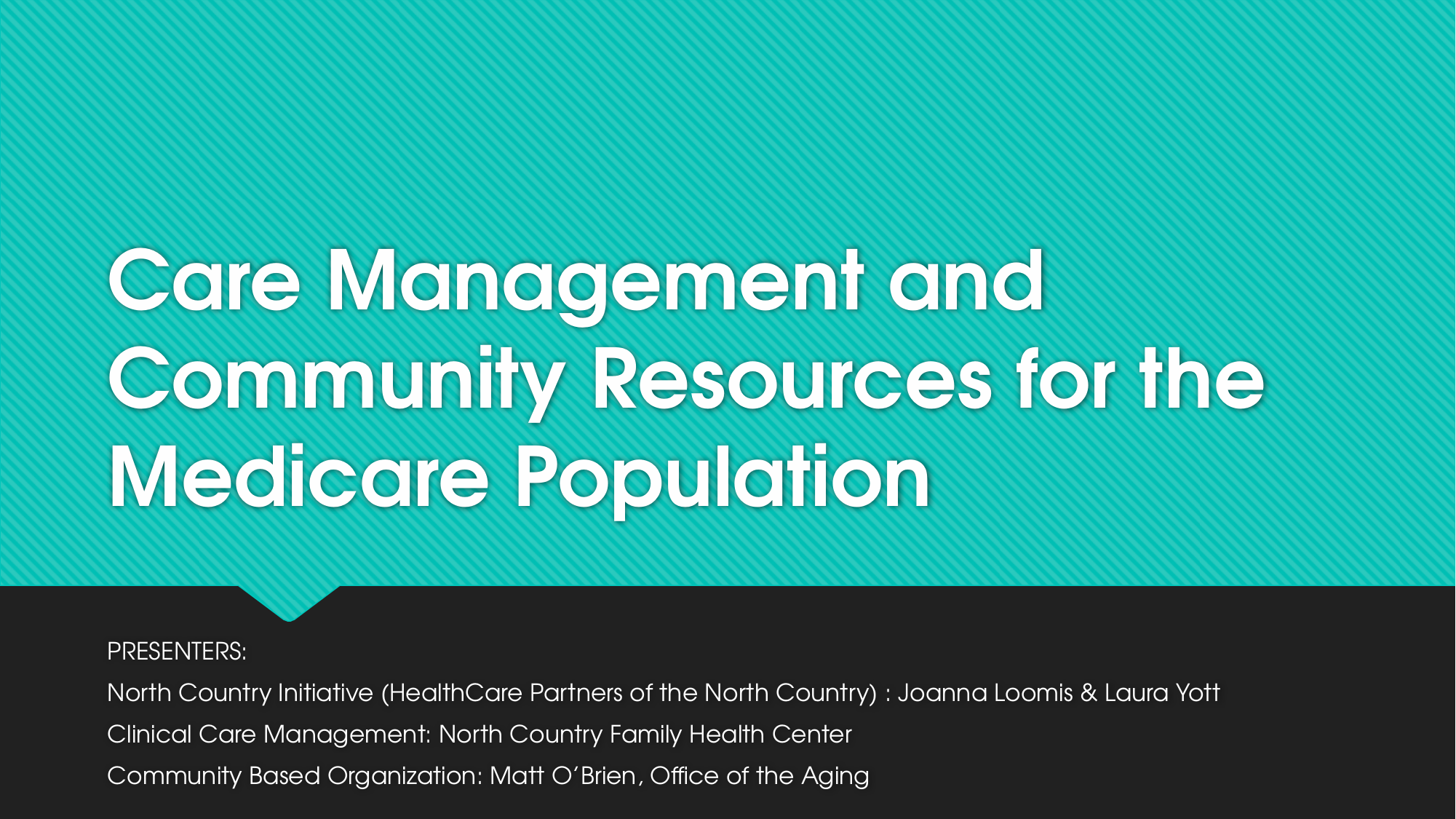

# Care Management and Community Resources for the Medicare Population
PRESENTERS:
North Country Initiative (HealthCare Partners of the North Country) : Joanna Loomis & Laura Yott
Clinical Care Management: North Country Family Health Center
Community Based Organization: Matt O’Brien, Office of the Aging